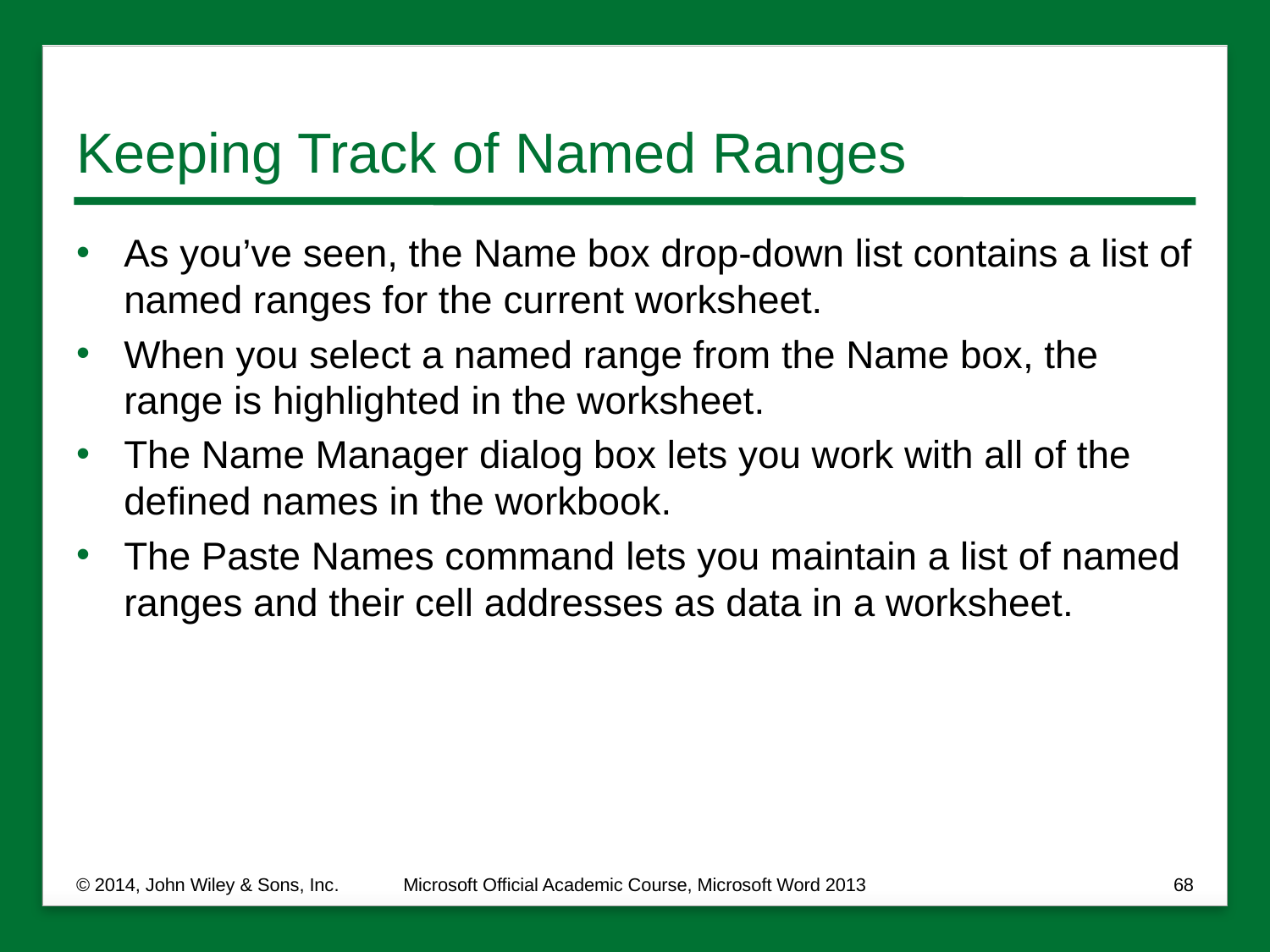

# Keeping Track of Named Ranges
As you’ve seen, the Name box drop-down list contains a list of named ranges for the current worksheet.
When you select a named range from the Name box, the range is highlighted in the worksheet.
The Name Manager dialog box lets you work with all of the defined names in the workbook.
The Paste Names command lets you maintain a list of named ranges and their cell addresses as data in a worksheet.
© 2014, John Wiley & Sons, Inc.
Microsoft Official Academic Course, Microsoft Word 2013
68